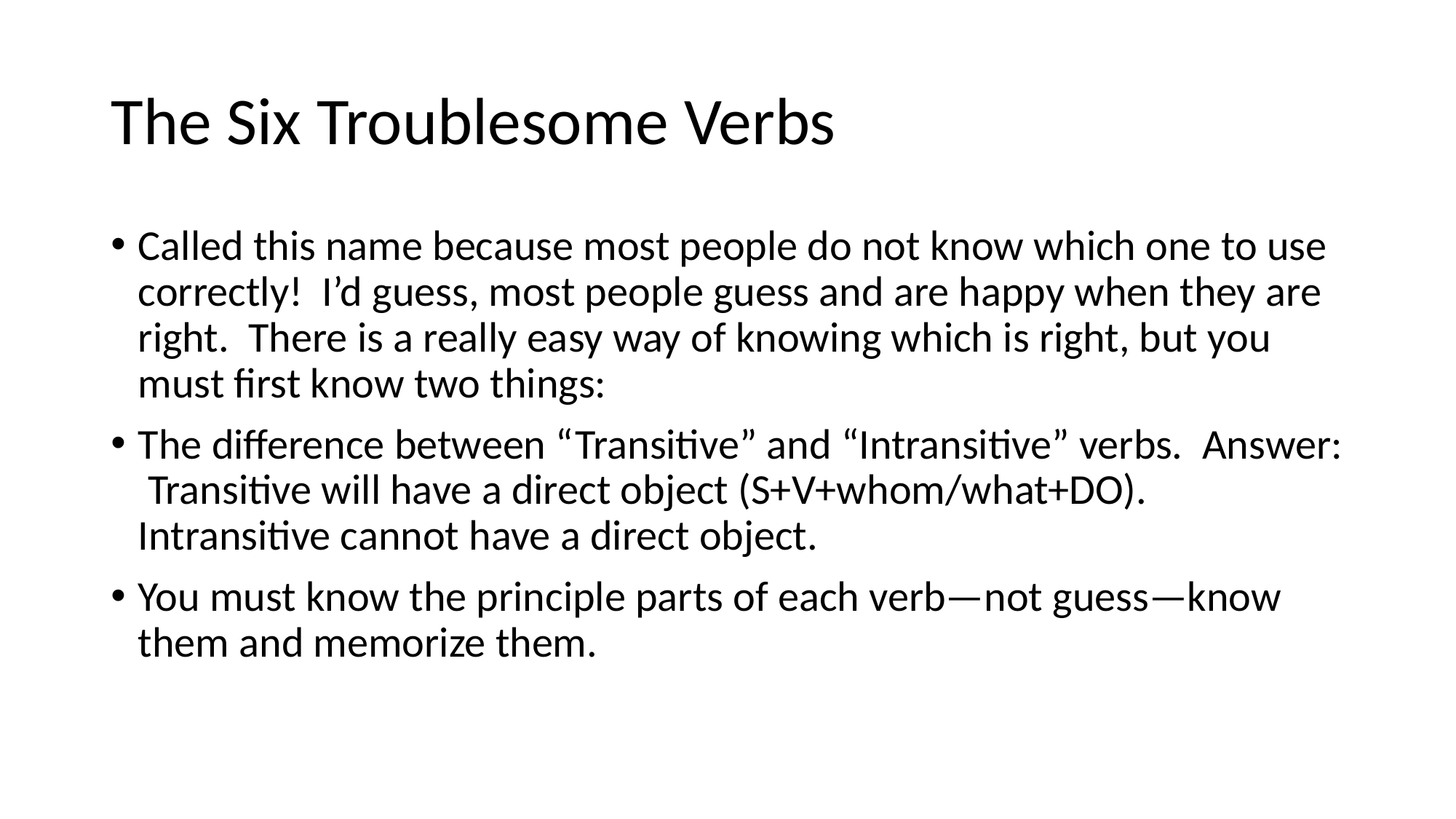

# The Six Troublesome Verbs
Called this name because most people do not know which one to use correctly!  I’d guess, most people guess and are happy when they are right.  There is a really easy way of knowing which is right, but you must first know two things:
The difference between “Transitive” and “Intransitive” verbs.  Answer:  Transitive will have a direct object (S+V+whom/what+DO).  Intransitive cannot have a direct object.
You must know the principle parts of each verb—not guess—know them and memorize them.